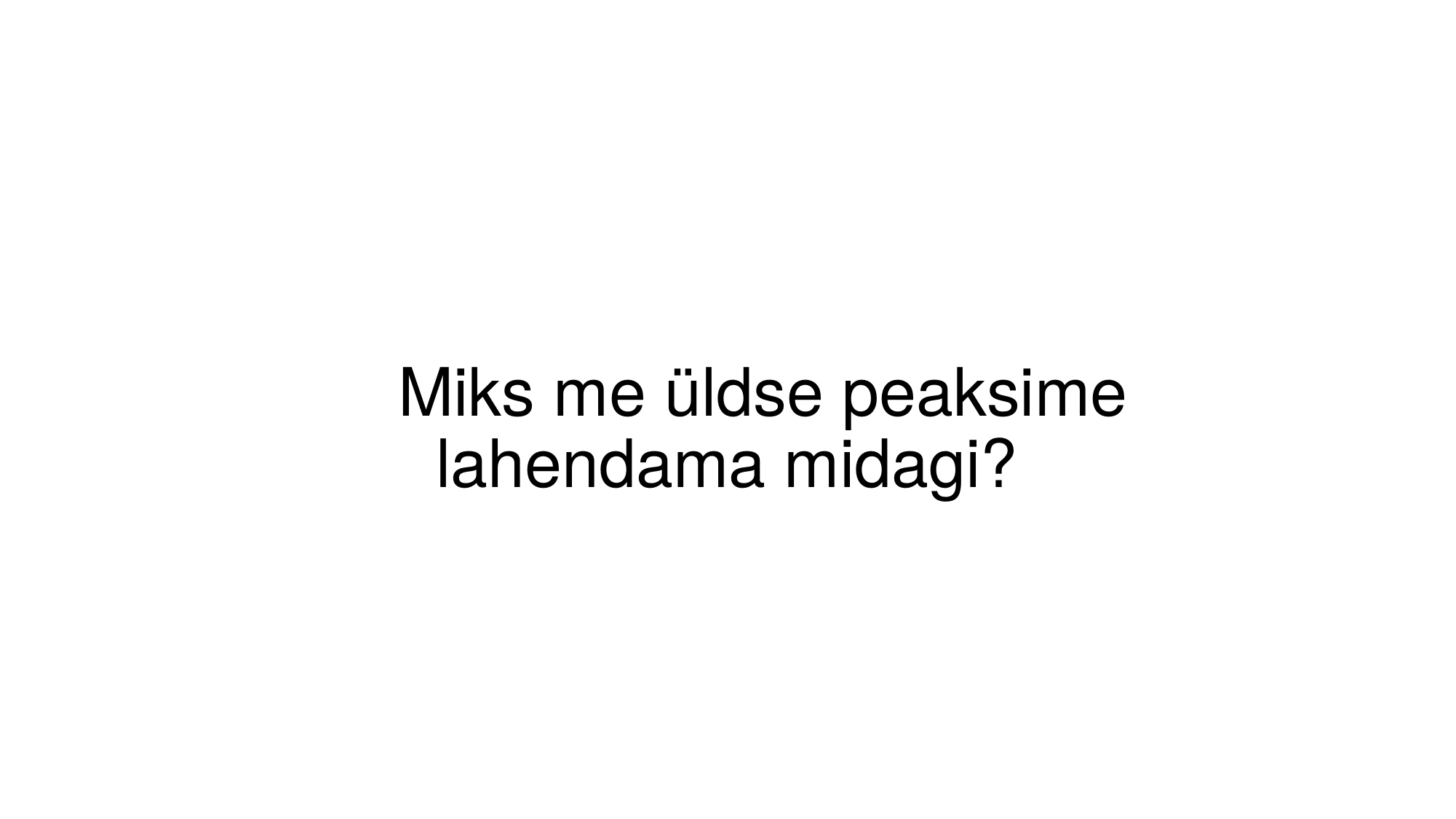

# Miks me üldse peaksime lahendama midagi?